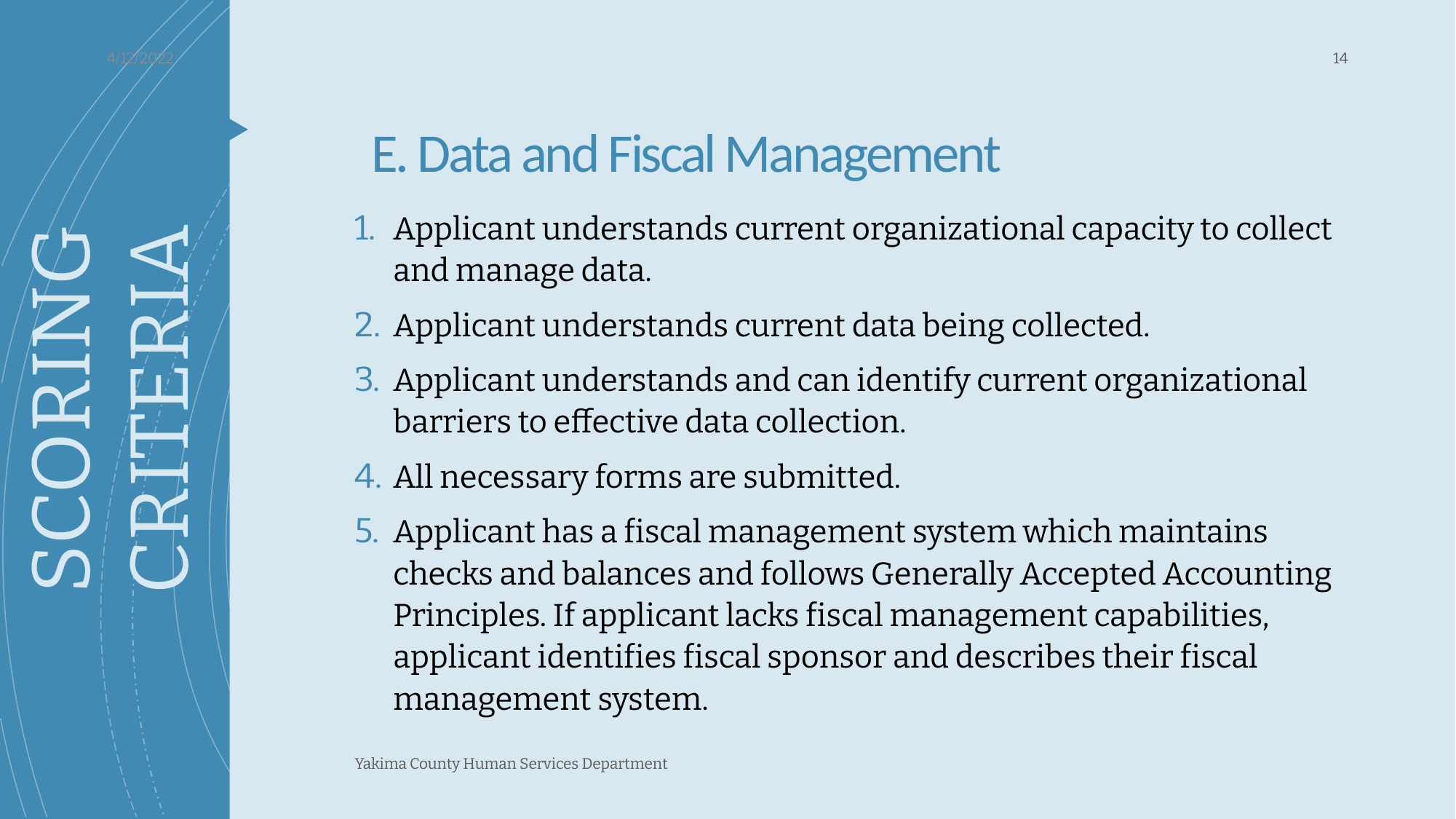

4/12/2022
14
# E. Data and Fiscal Management

Applicant understands current organizational capacity to collect and manage data.
Applicant understands current data being collected.
Applicant understands and can identify current organizational barriers to effective data collection.
All necessary forms are submitted.
Applicant has a fiscal management system which maintains checks and balances and follows Generally Accepted Accounting Principles. If applicant lacks fiscal management capabilities, applicant identifies fiscal sponsor and describes their fiscal management system.
SCORING
CRITERIA
Yakima County Human Services Department